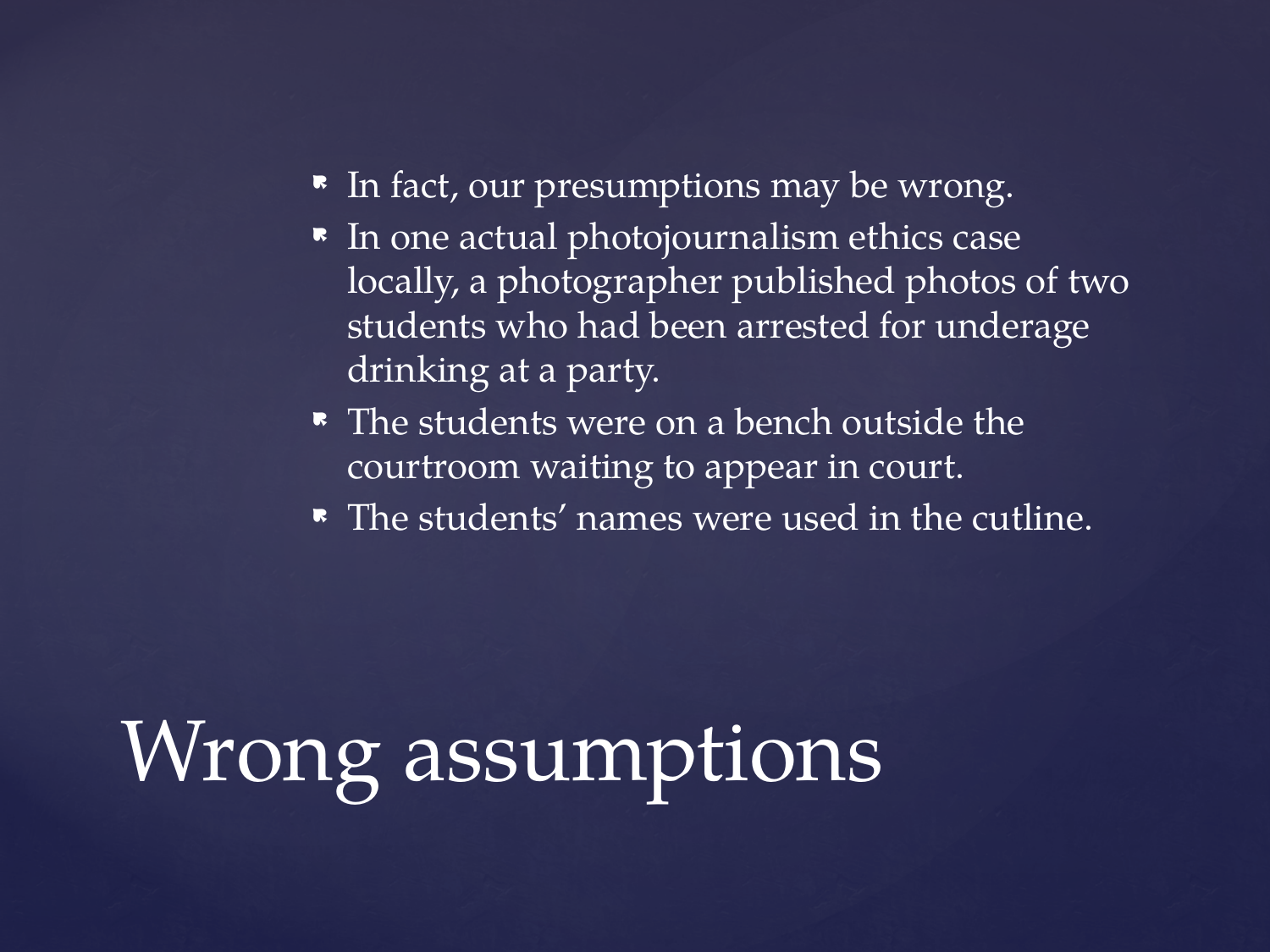

In fact, our presumptions may be wrong.
In one actual photojournalism ethics case locally, a photographer published photos of two students who had been arrested for underage drinking at a party.
The students were on a bench outside the courtroom waiting to appear in court.
The students’ names were used in the cutline.
# Wrong assumptions